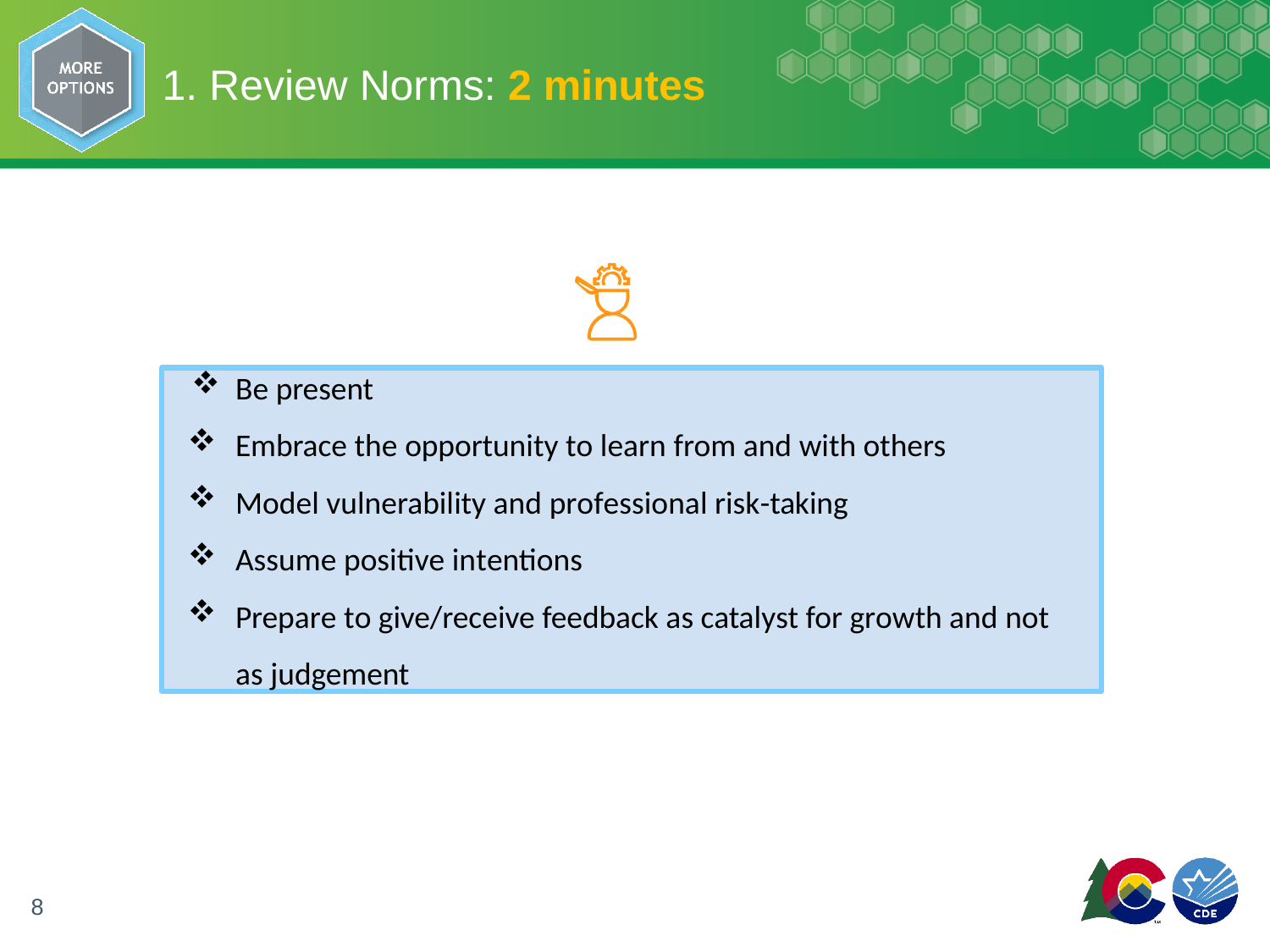

# 1. Review Norms: 2 minutes

Be present
Embrace the opportunity to learn from and with others
Model vulnerability and professional risk-taking
Assume positive intentions
Prepare to give/receive feedback as catalyst for growth and not as judgement
8